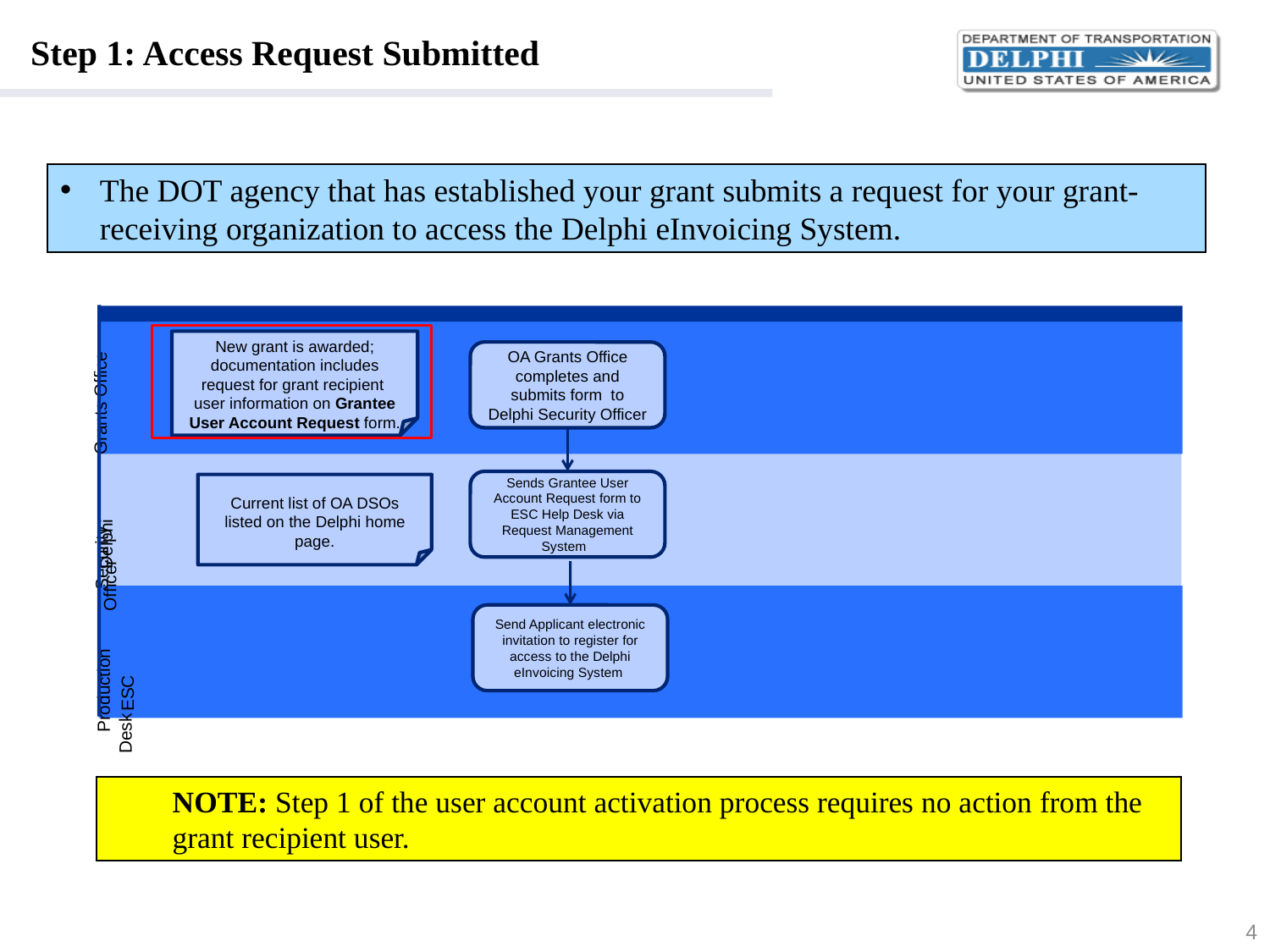

# Step 1: Access Request Submitted
The DOT agency that has established your grant submits a request for your grant-receiving organization to access the Delphi eInvoicing System.

New grant is awarded; documentation includes request for grant recipient  user information on Grantee User Account Request form.
OA Grants Office completes and submits form  to Delphi Security Officer
Grants Office

Sends Grantee User Account Request form to ESC Help Desk via Request Management System

Current list of OA DSOs listed on the Delphi home page.
Delphi
Security
 Officer

Send Applicant electronic invitation to register for access to the Delphi eInvoicing System
ESC
Production Desk
NOTE: Step 1 of the user account activation process requires no action from the grant recipient user.
4